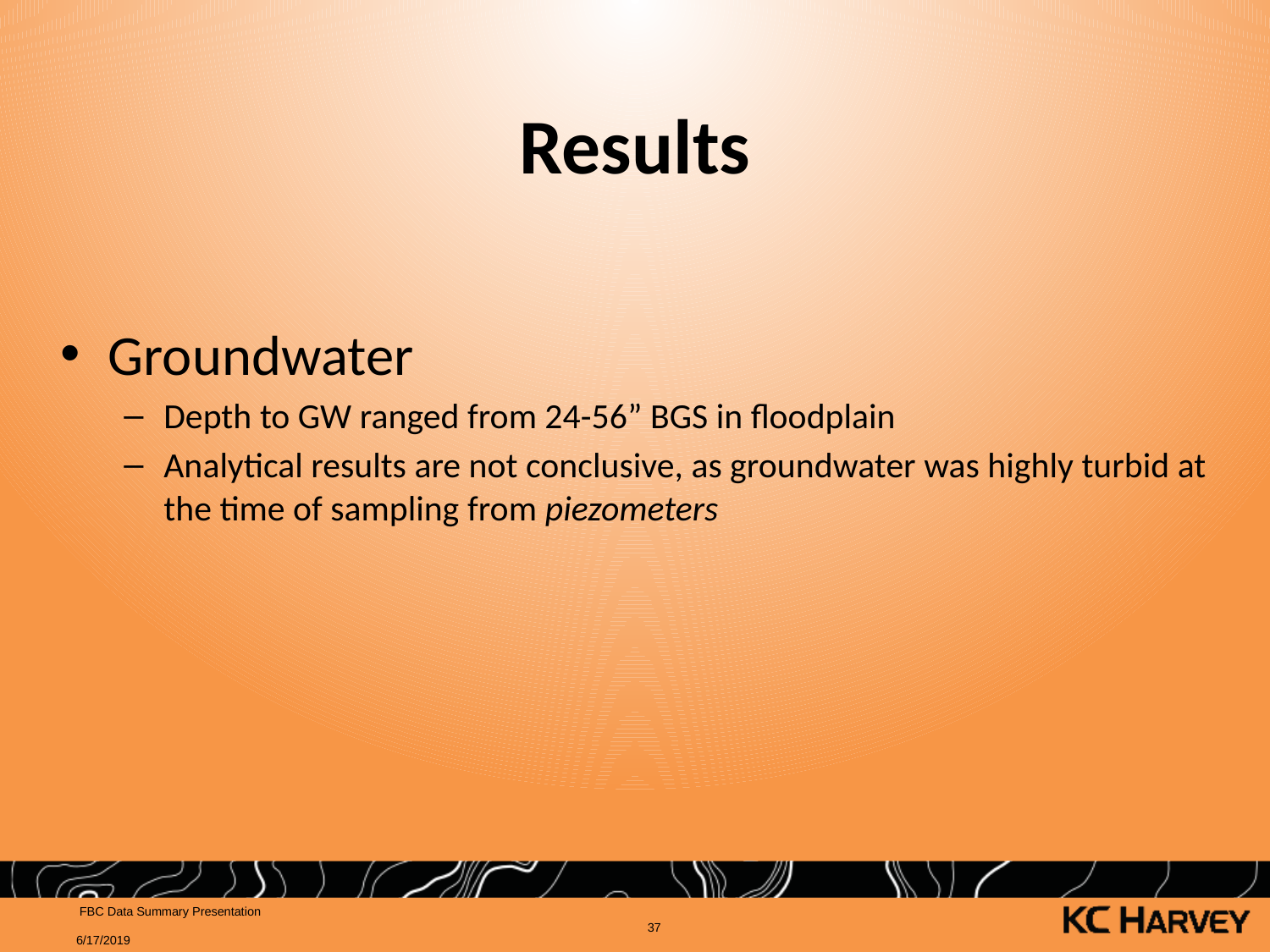

# Results

Groundwater
Depth to GW ranged from 24-56” BGS in floodplain
Analytical results are not conclusive, as groundwater was highly turbid at the time of sampling from piezometers
 FBC Data Summary Presentation
37
6/17/2019